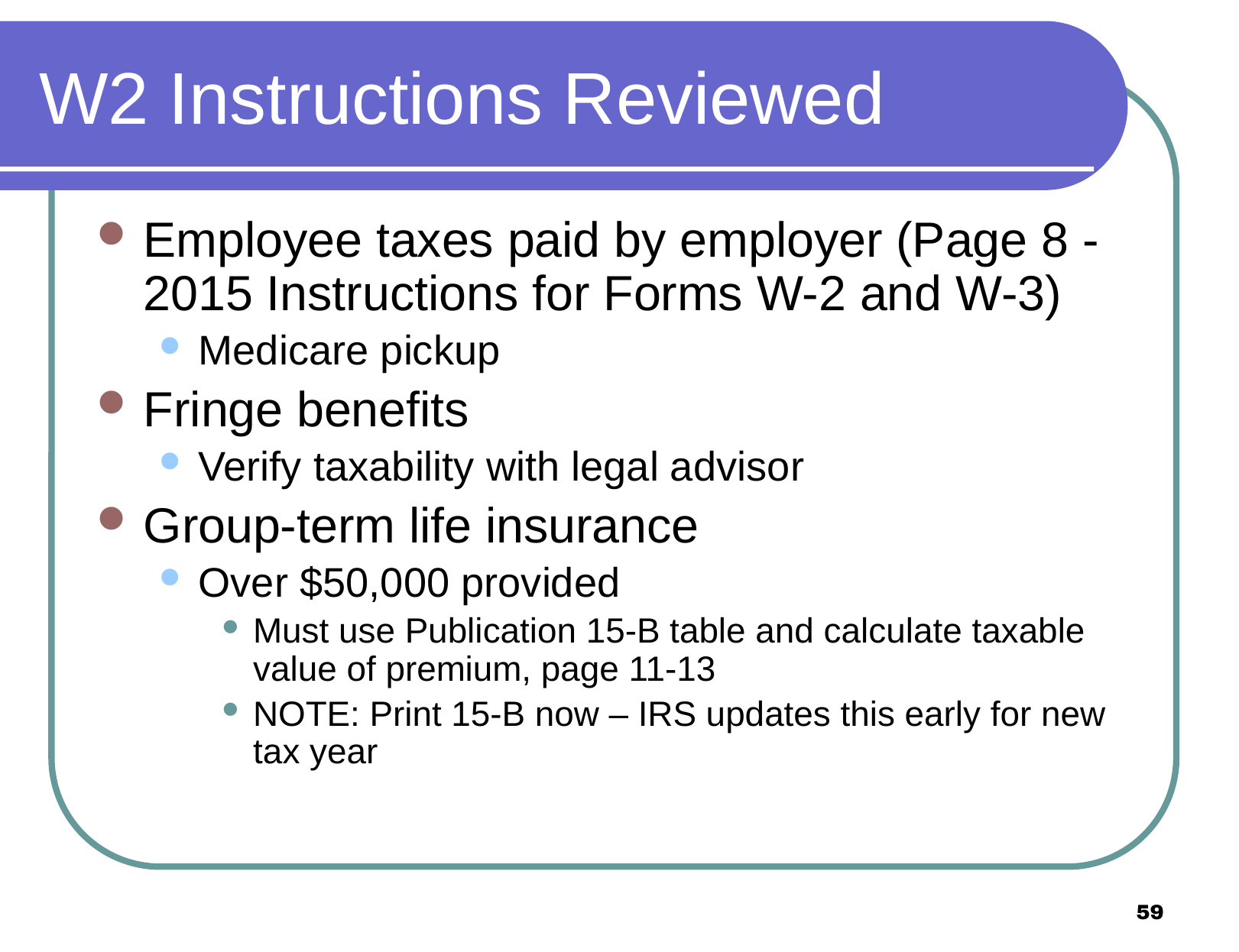

# W2 Instructions Reviewed
Employee taxes paid by employer (Page 8 -2015 Instructions for Forms W-2 and W-3)
Medicare pickup
Fringe benefits
Verify taxability with legal advisor
Group-term life insurance
Over $50,000 provided
Must use Publication 15-B table and calculate taxable value of premium, page 11-13
NOTE: Print 15-B now – IRS updates this early for new tax year
59